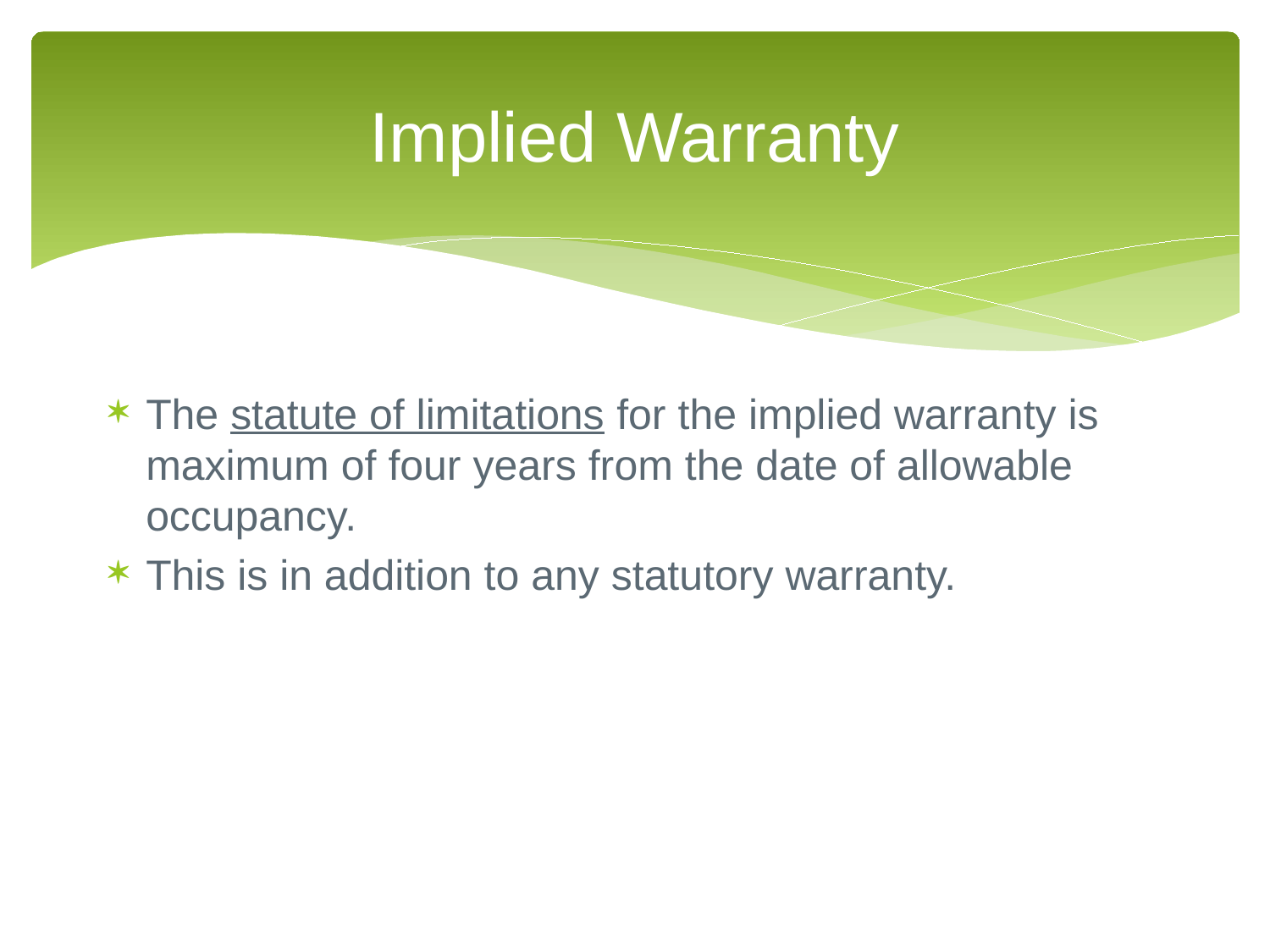

# Implied Warranty
The statute of limitations for the implied warranty is maximum of four years from the date of allowable occupancy.
This is in addition to any statutory warranty.